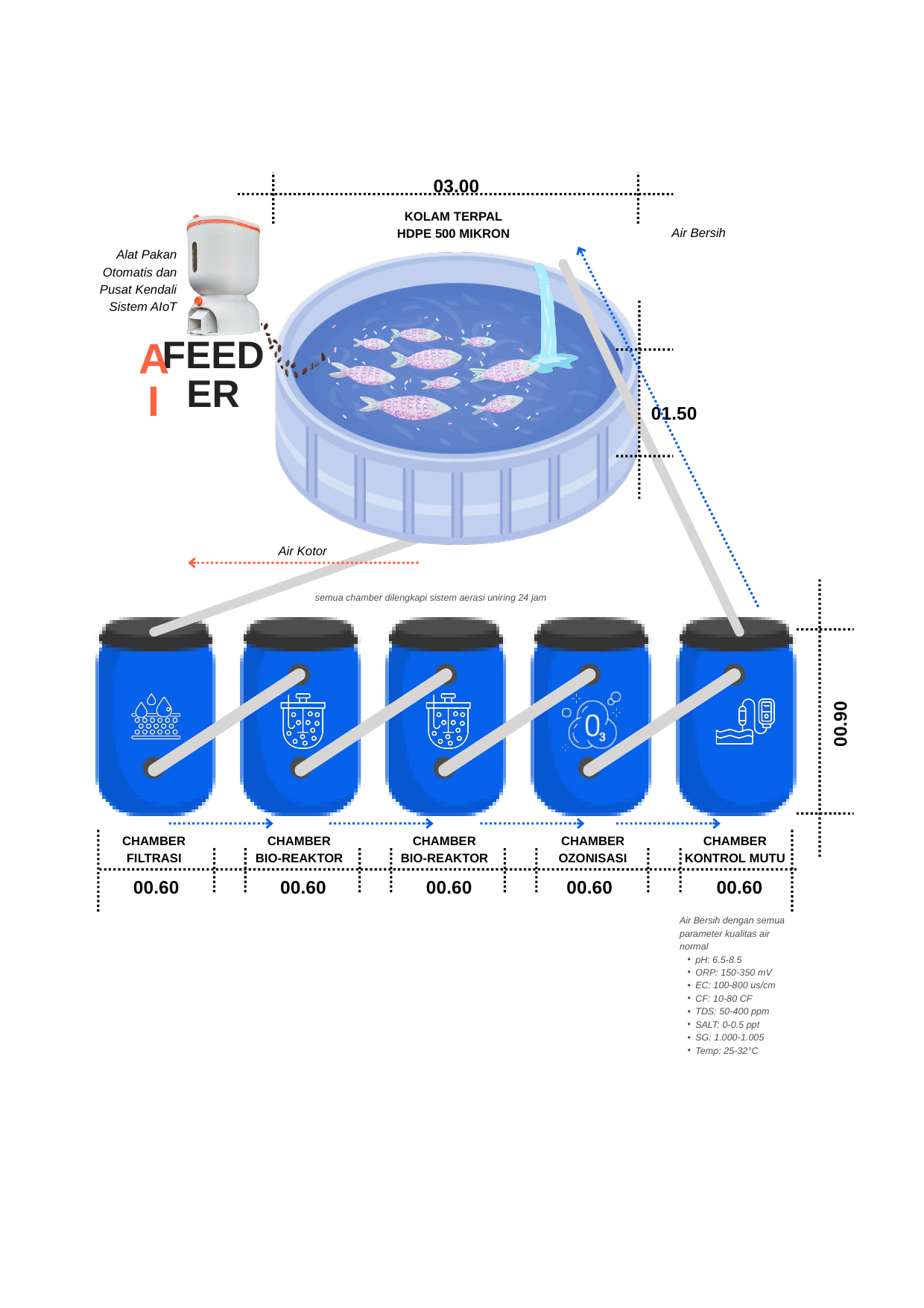

03.00

KOLAM TERPAL
HDPE 500 MIKRON
Air Bersih
Alat Pakan Otomatis dan Pusat Kendali Sistem AIoT

FEEDER
AI

01.50

Air Kotor

semua chamber dilengkapi sistem aerasi uniring 24 jam

00.90

CHAMBER
FILTRASI
CHAMBER
BIO-REAKTOR
CHAMBER
BIO-REAKTOR
CHAMBER
OZONISASI
CHAMBER
KONTROL MUTU

00.60
00.60
00.60
00.60
00.60
Air Bersih dengan semua parameter kualitas air normal
pH: 6.5-8.5
ORP: 150-350 mV
EC: 100-800 us/cm
CF: 10-80 CF
TDS: 50-400 ppm
SALT: 0-0.5 ppt
SG: 1.000-1.005
Temp: 25-32°C